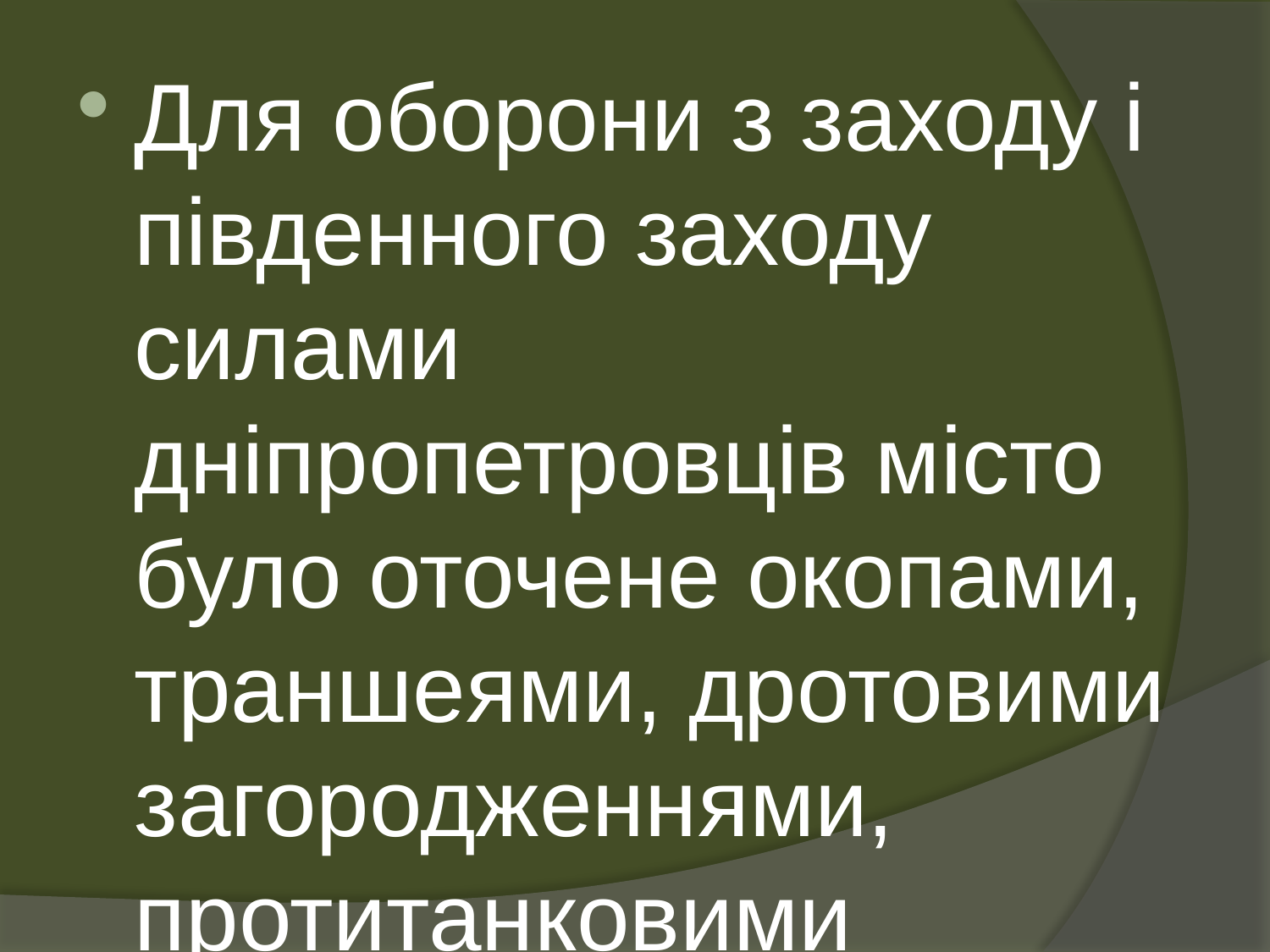

Для оборони з заходу і південного заходу силами дніпропетровців місто було оточене окопами, траншеями, дротовими загородженнями, протитанковими ровами та іншими оборонними спорудами.